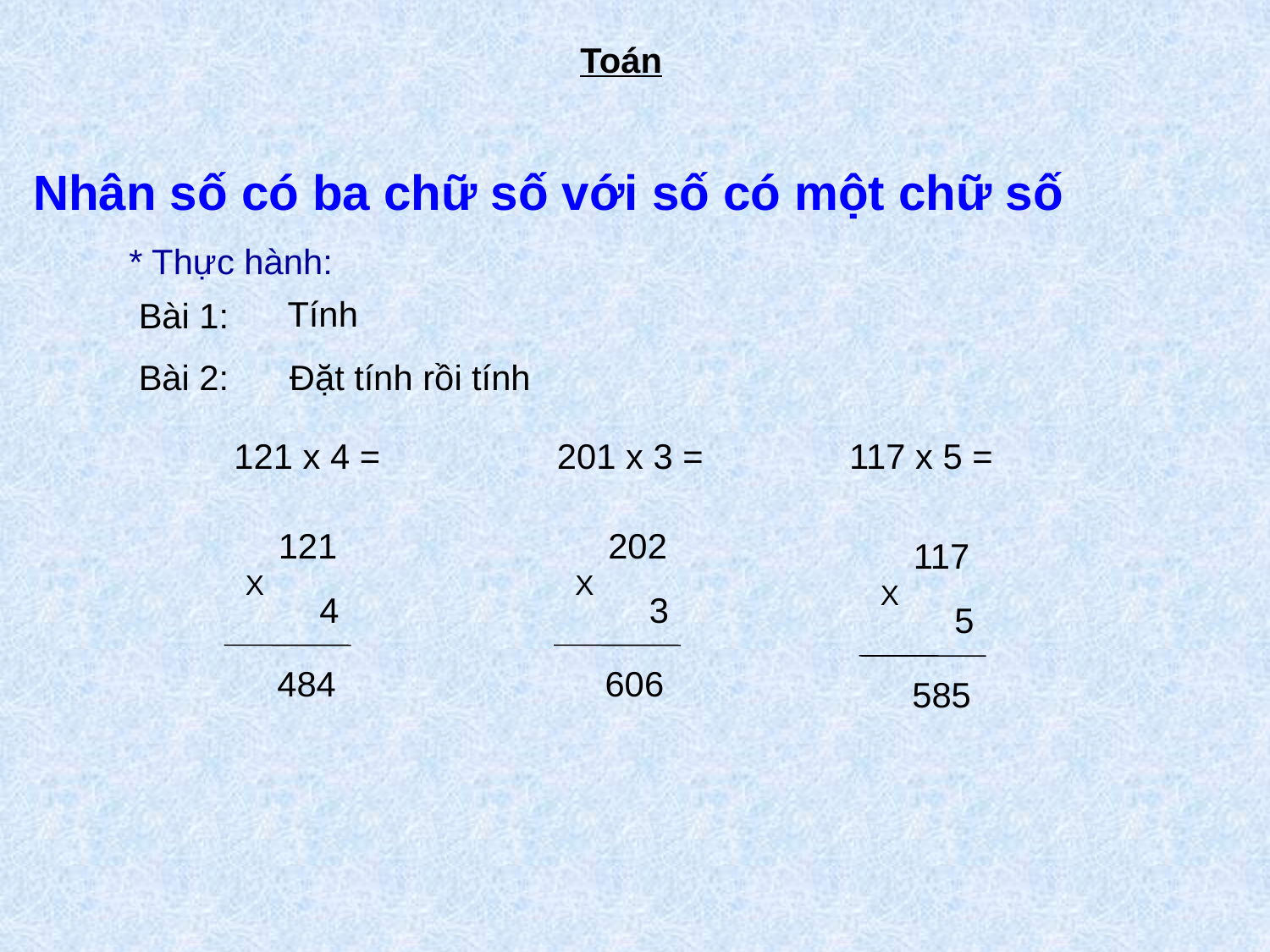

Toán
                          Nhân số có ba chữ số với số có một chữ số
* Thực hành:
Tính
 Bài 1:
 Bài 2:
Đặt tính rồi tính
121 x 4 =
201 x 3 =
117 x 5 =
121
202
117
X
X
X
4
3
5

484
606

585